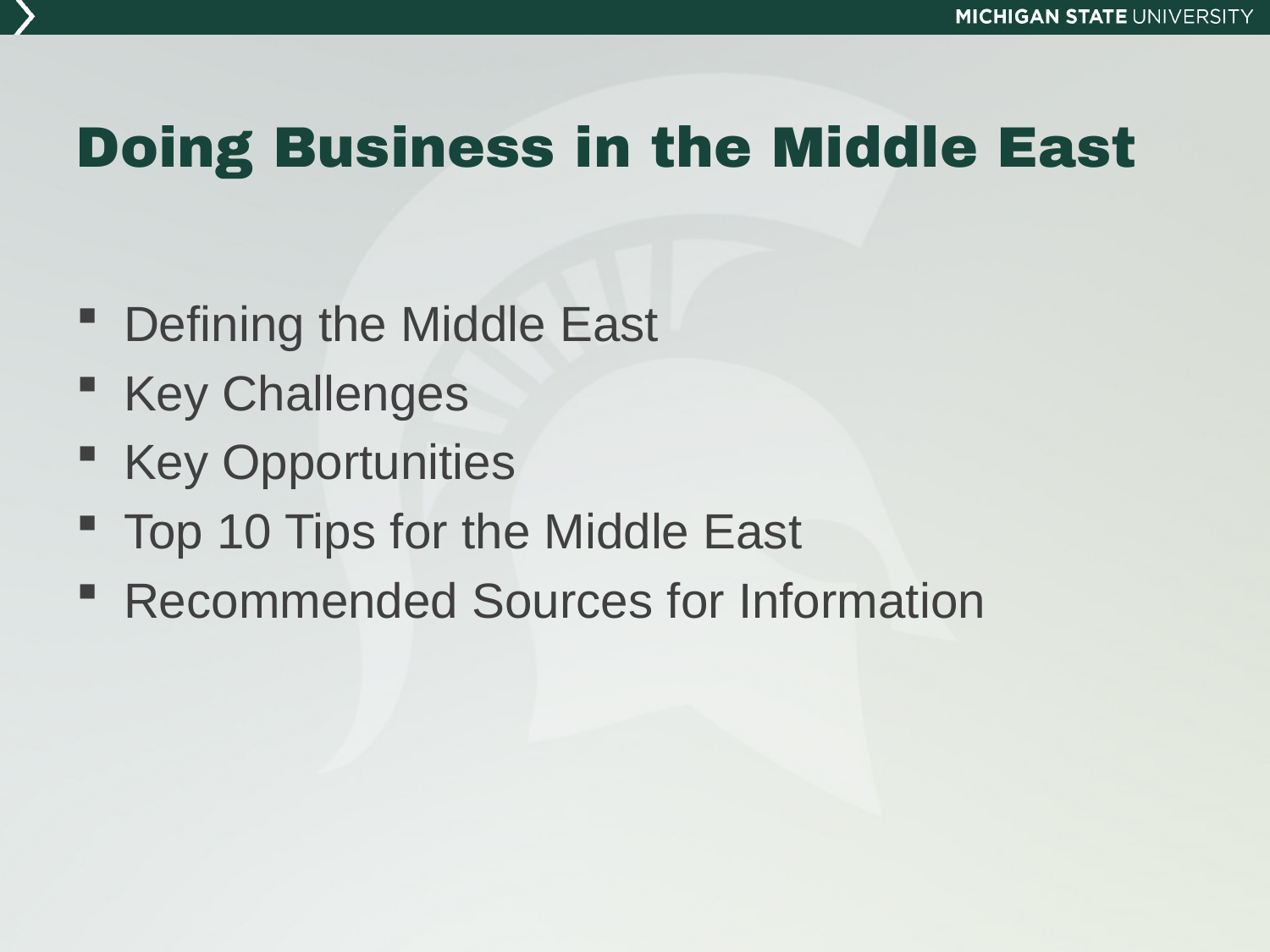

# Doing Business in the Middle East
Defining the Middle East
Key Challenges
Key Opportunities
Top 10 Tips for the Middle East
Recommended Sources for Information